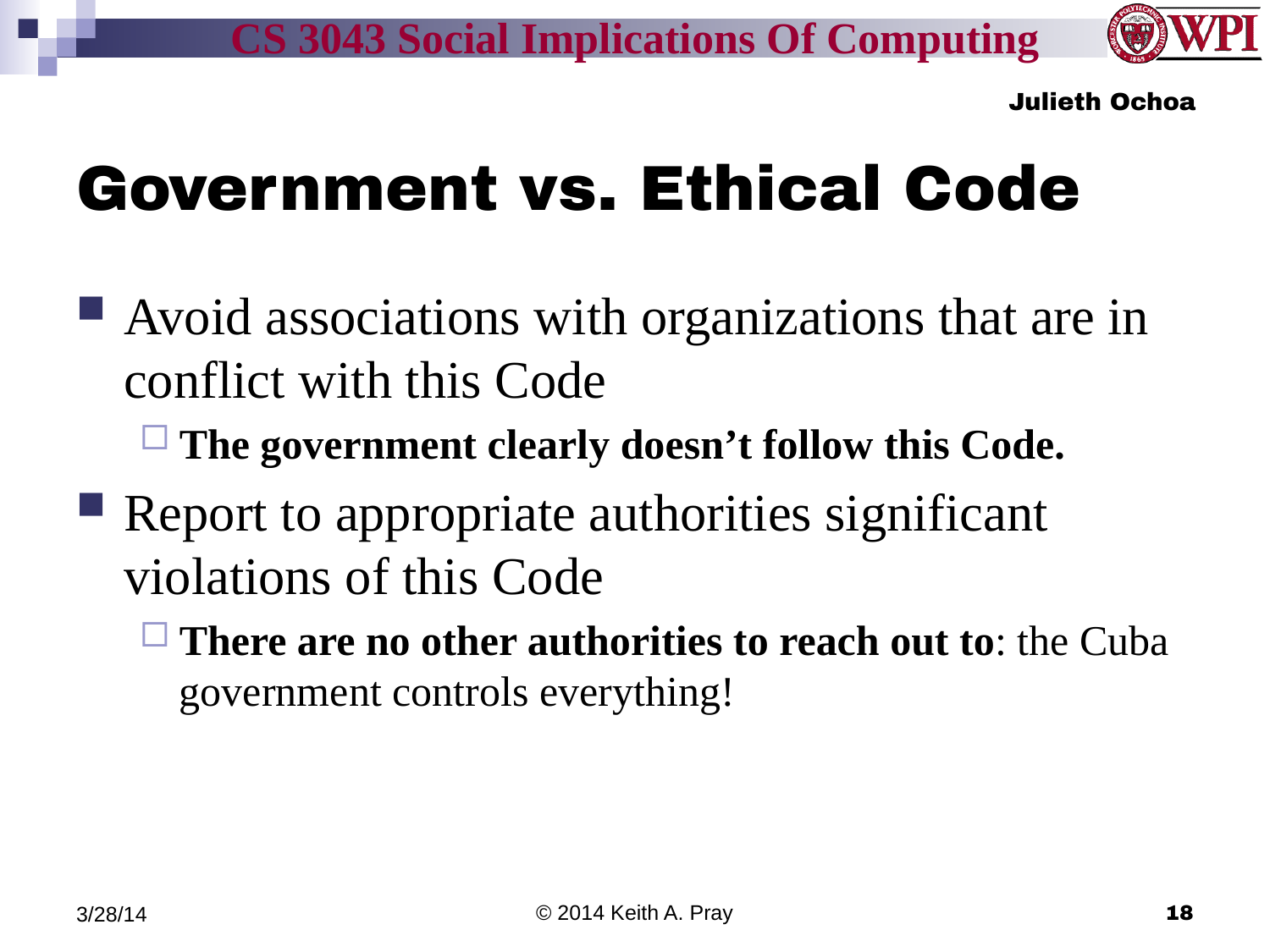

Julieth Ochoa
# Government vs. Ethical Code
Avoid associations with organizations that are in conflict with this Code
The government clearly doesn’t follow this Code.
Report to appropriate authorities significant violations of this Code
There are no other authorities to reach out to: the Cuba government controls everything!
3/28/14
© 2014 Keith A. Pray
18